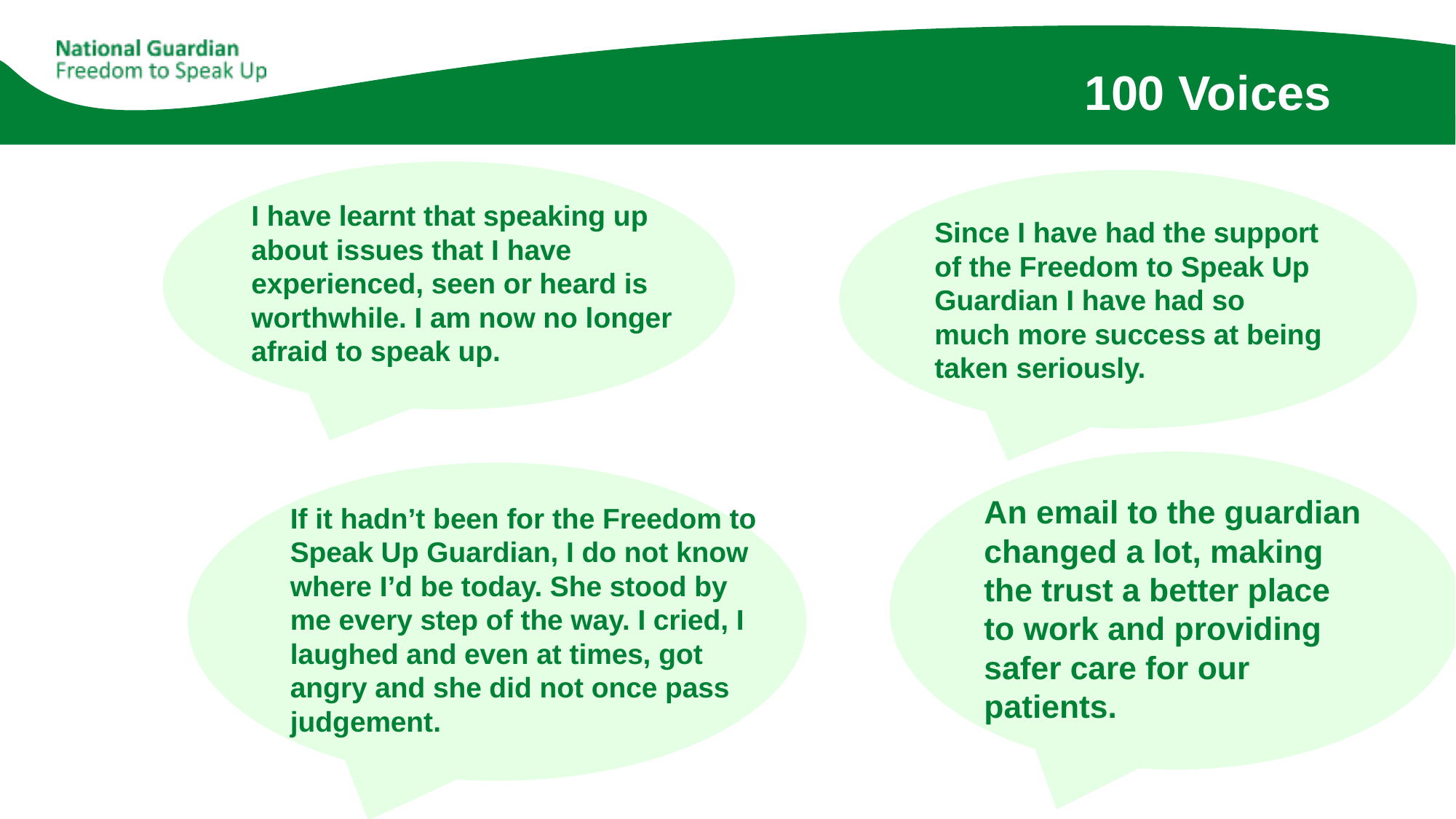

# 100 Voices

I have learnt that speaking up about issues that I have experienced, seen or heard is worthwhile. I am now no longer afraid to speak up.
Since I have had the support of the Freedom to Speak Up Guardian I have had so much more success at being taken seriously.

An email to the guardian changed a lot, making the trust a better place to work and providing safer care for our patients.

If it hadn’t been for the Freedom to Speak Up Guardian, I do not know where I’d be today. She stood by me every step of the way. I cried, I laughed and even at times, got angry and she did not once pass judgement.